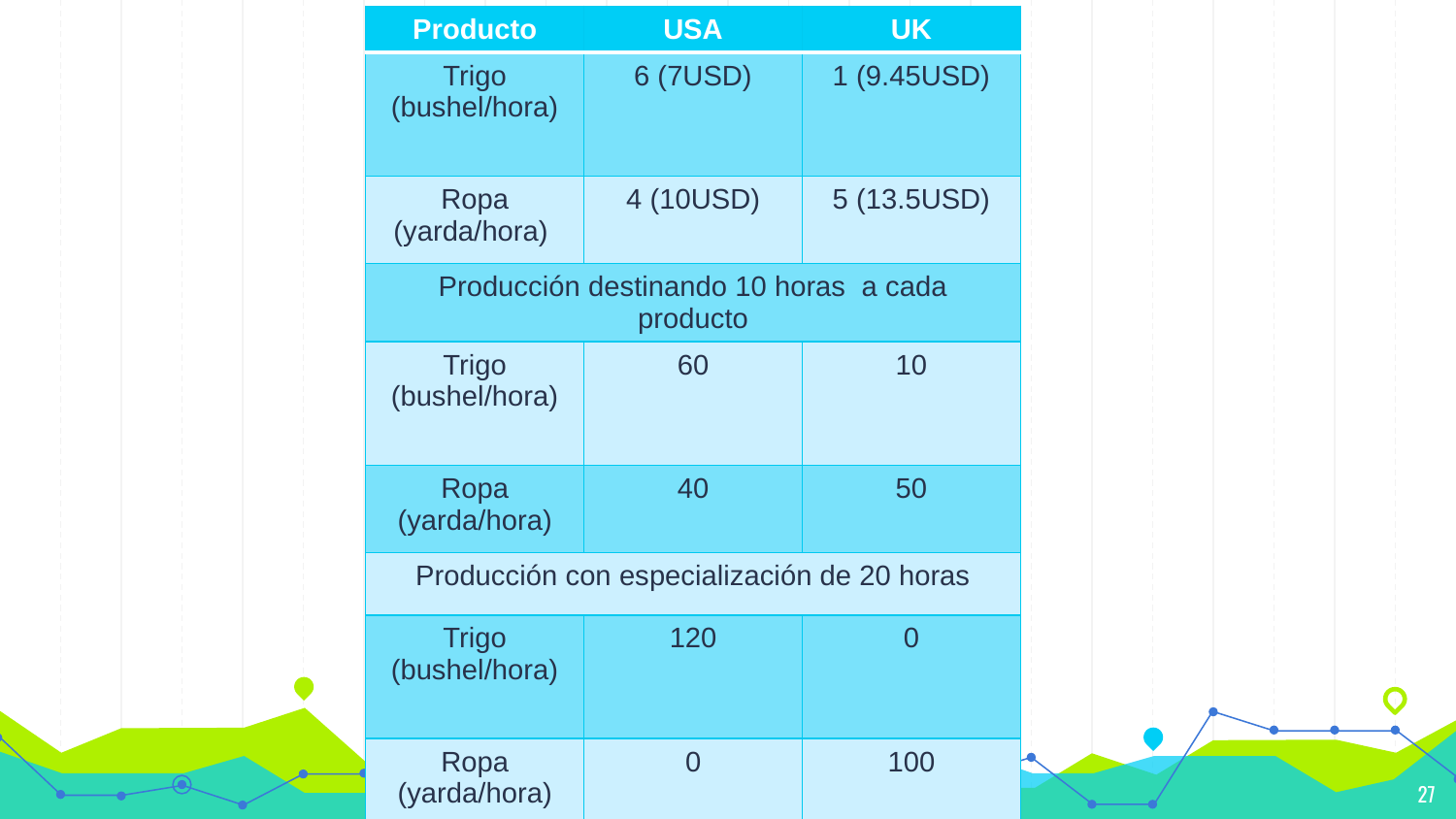

| Producto | USA | UK |
| --- | --- | --- |
| Trigo (bushel/hora) | 6 (7USD) | 1 (9.45USD) |
| Ropa (yarda/hora) | 4 (10USD) | 5 (13.5USD) |
| Producción destinando 10 horas a cada producto |  |  |
| Trigo (bushel/hora) | 60 | 10 |
| Ropa (yarda/hora) | 40 | 50 |
| Producción con especialización de 20 horas |  |  |
| Trigo (bushel/hora) | 120 | 0 |
| Ropa (yarda/hora) | 0 | 100 |
27